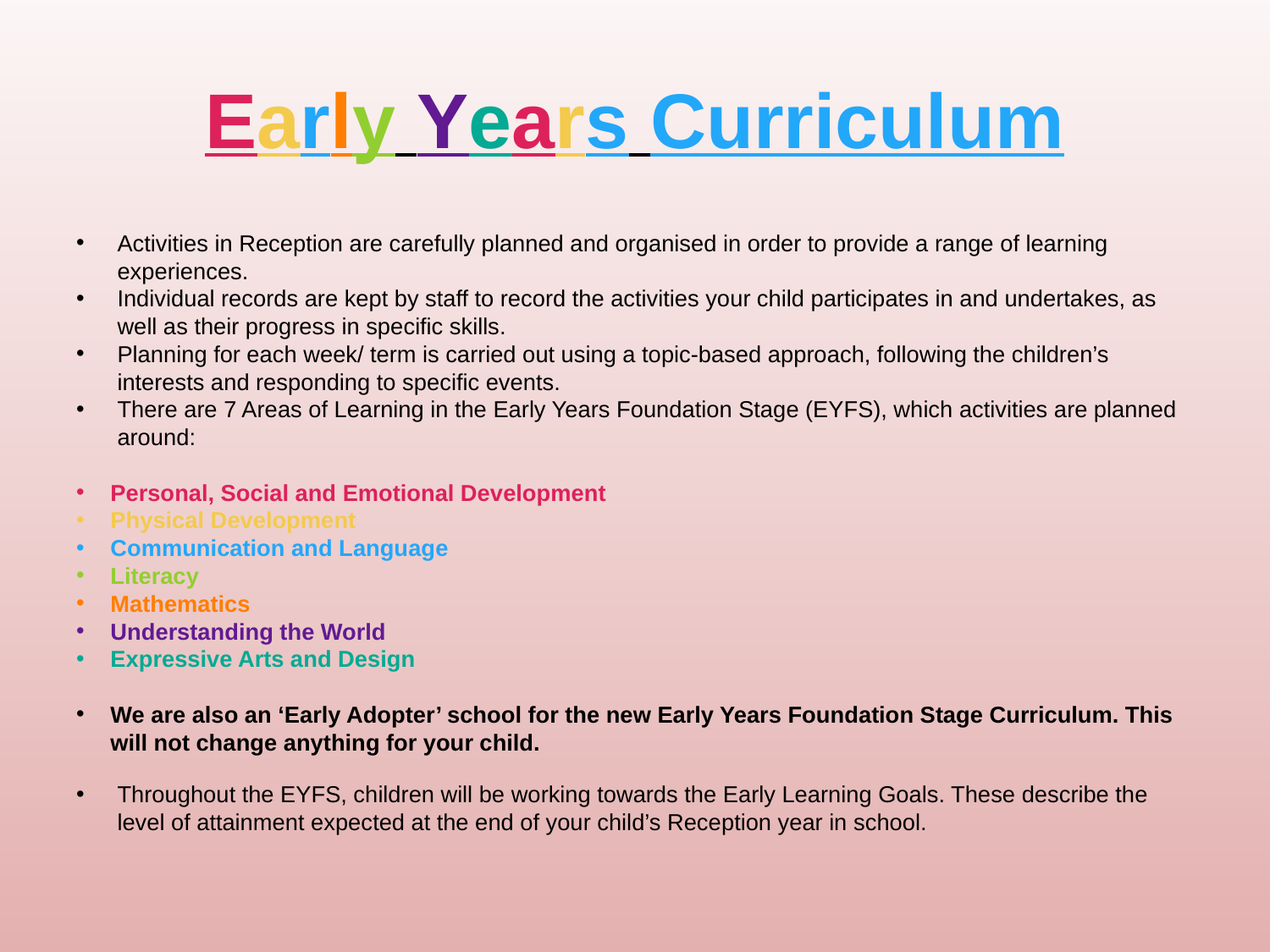

# Early Years Curriculum
Activities in Reception are carefully planned and organised in order to provide a range of learning experiences.
Individual records are kept by staff to record the activities your child participates in and undertakes, as well as their progress in specific skills.
Planning for each week/ term is carried out using a topic-based approach, following the children’s interests and responding to specific events.
There are 7 Areas of Learning in the Early Years Foundation Stage (EYFS), which activities are planned around:

Personal, Social and Emotional Development
Physical Development
Communication and Language
Literacy
Mathematics
Understanding the World
Expressive Arts and Design

We are also an ‘Early Adopter’ school for the new Early Years Foundation Stage Curriculum. This will not change anything for your child.

Throughout the EYFS, children will be working towards the Early Learning Goals. These describe the level of attainment expected at the end of your child’s Reception year in school.